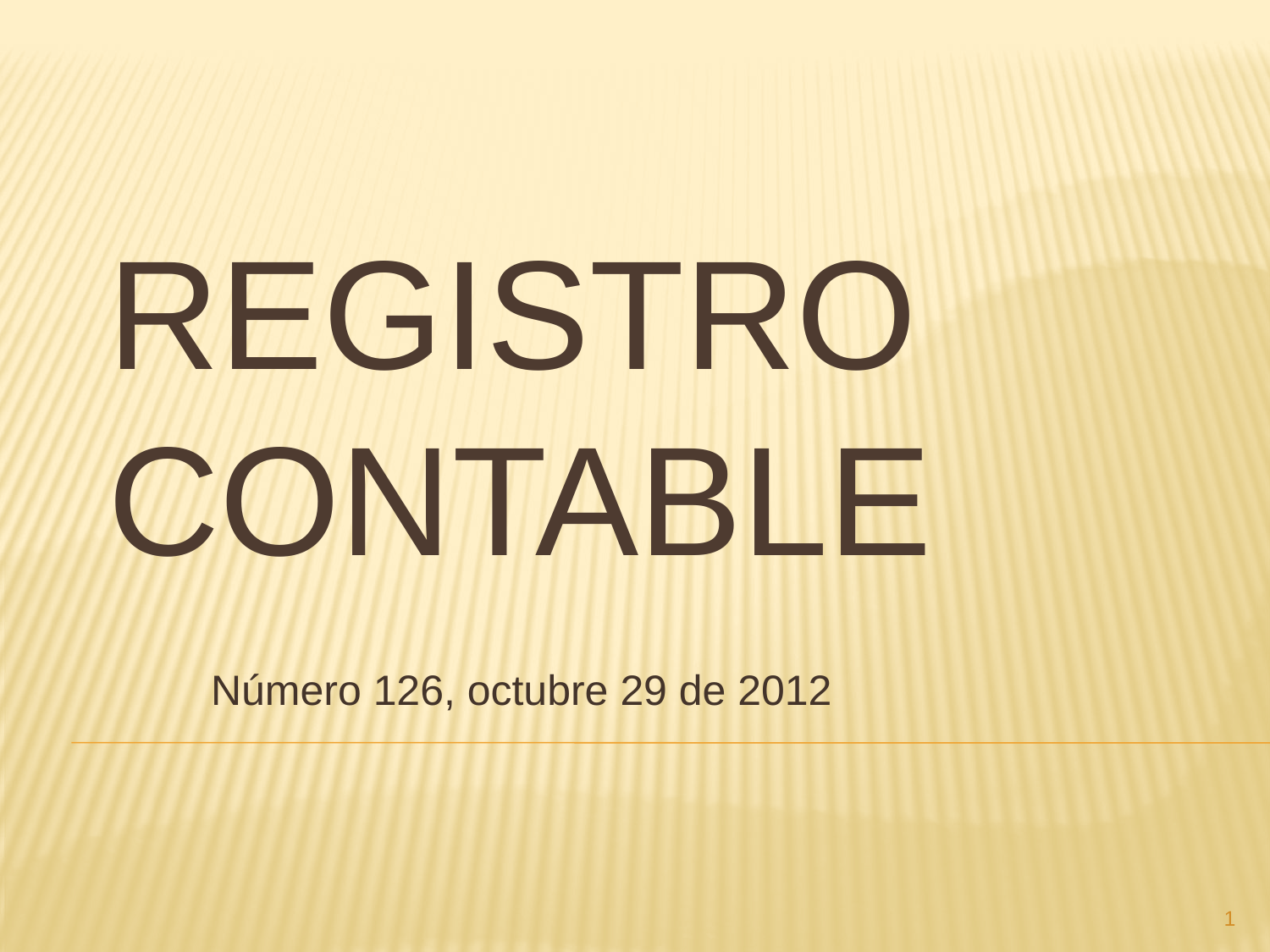

# Registro contable
Número 126, octubre 29 de 2012
1